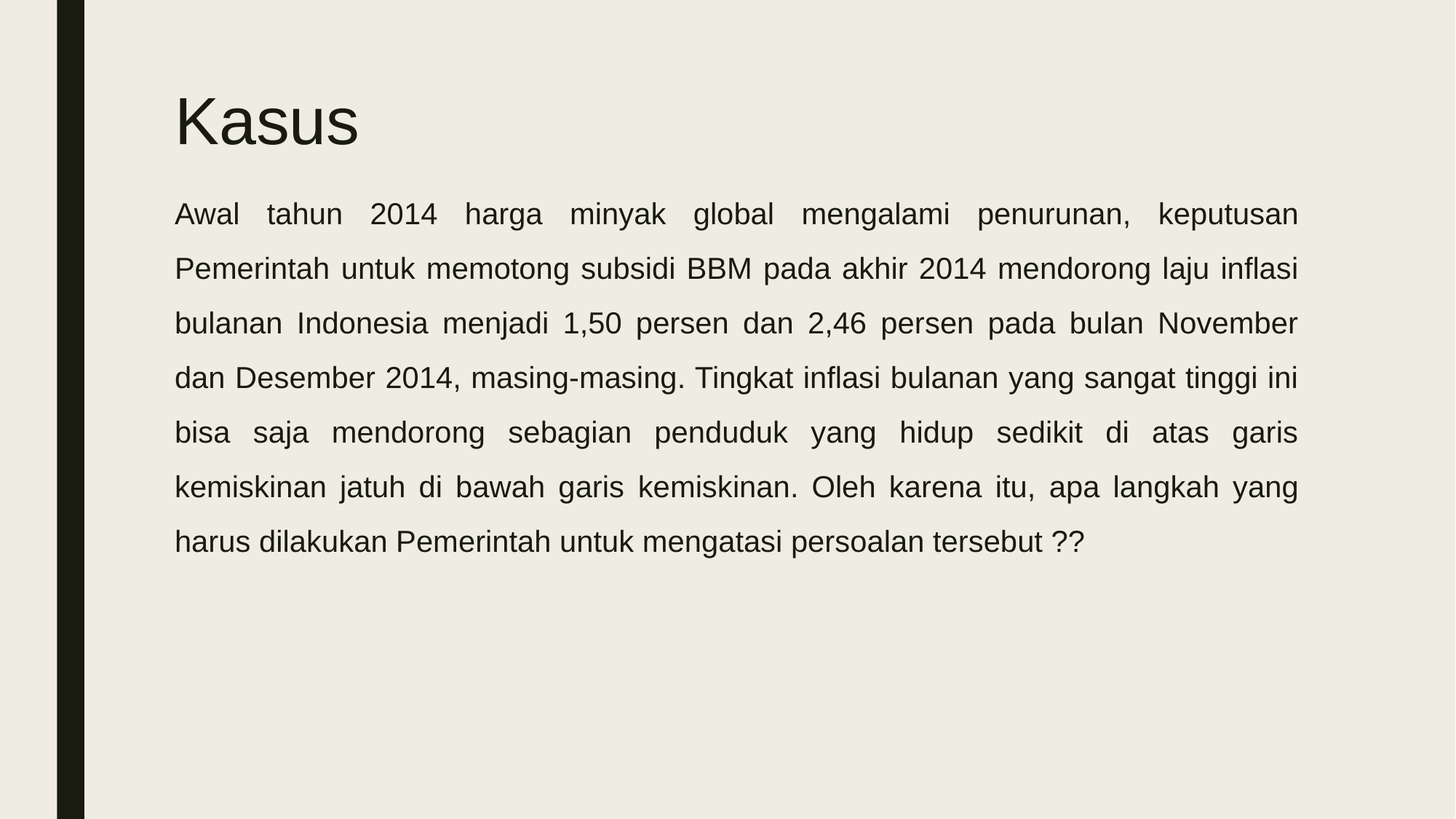

# Kasus
Awal tahun 2014 harga minyak global mengalami penurunan, keputusan Pemerintah untuk memotong subsidi BBM pada akhir 2014 mendorong laju inflasi bulanan Indonesia menjadi 1,50 persen dan 2,46 persen pada bulan November dan Desember 2014, masing-masing. Tingkat inflasi bulanan yang sangat tinggi ini bisa saja mendorong sebagian penduduk yang hidup sedikit di atas garis kemiskinan jatuh di bawah garis kemiskinan. Oleh karena itu, apa langkah yang harus dilakukan Pemerintah untuk mengatasi persoalan tersebut ??